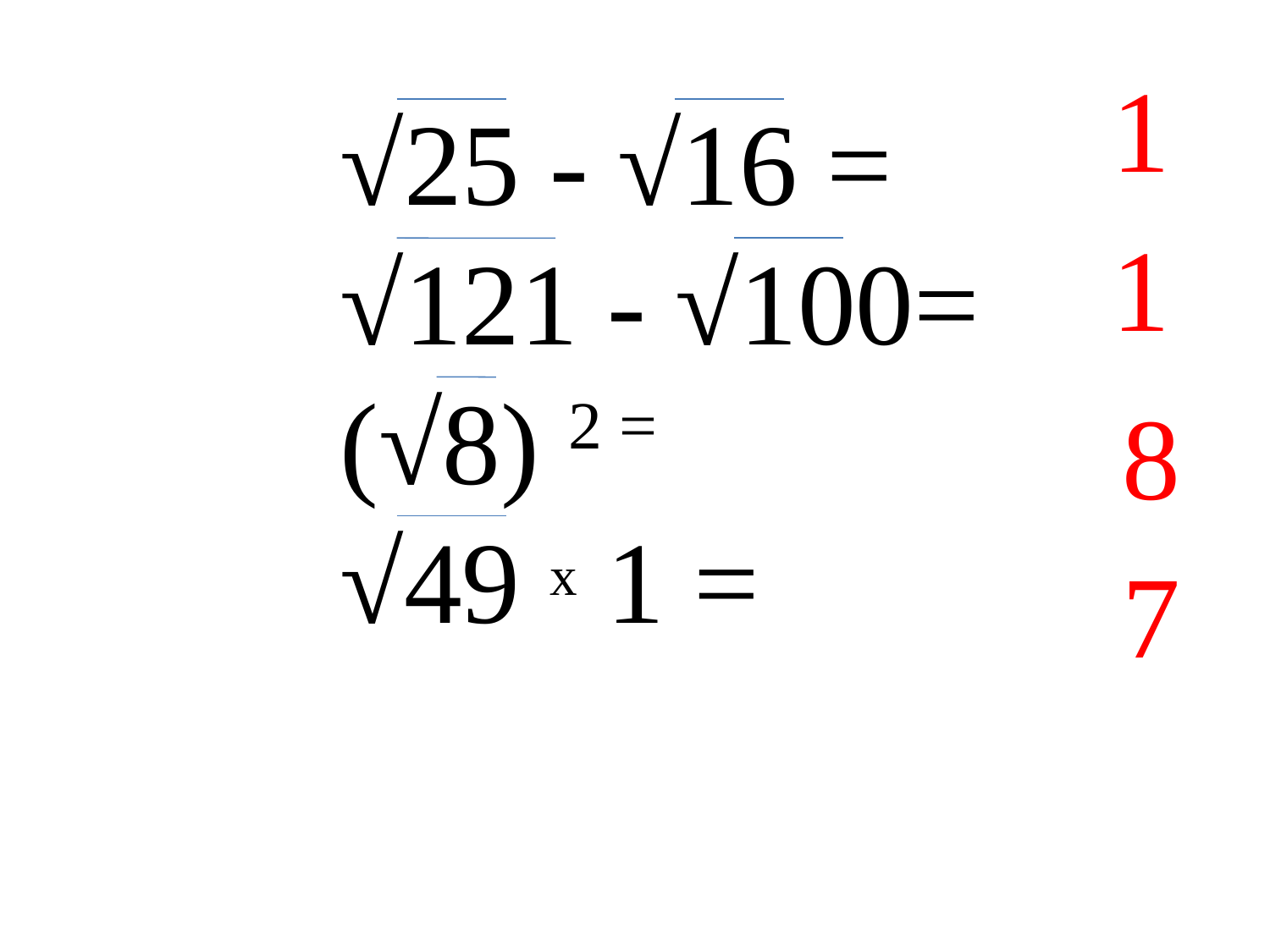

1
√25 - √16 =
√121 - √100=
(√8) 2 =
√49 х 1 =
1
8
7